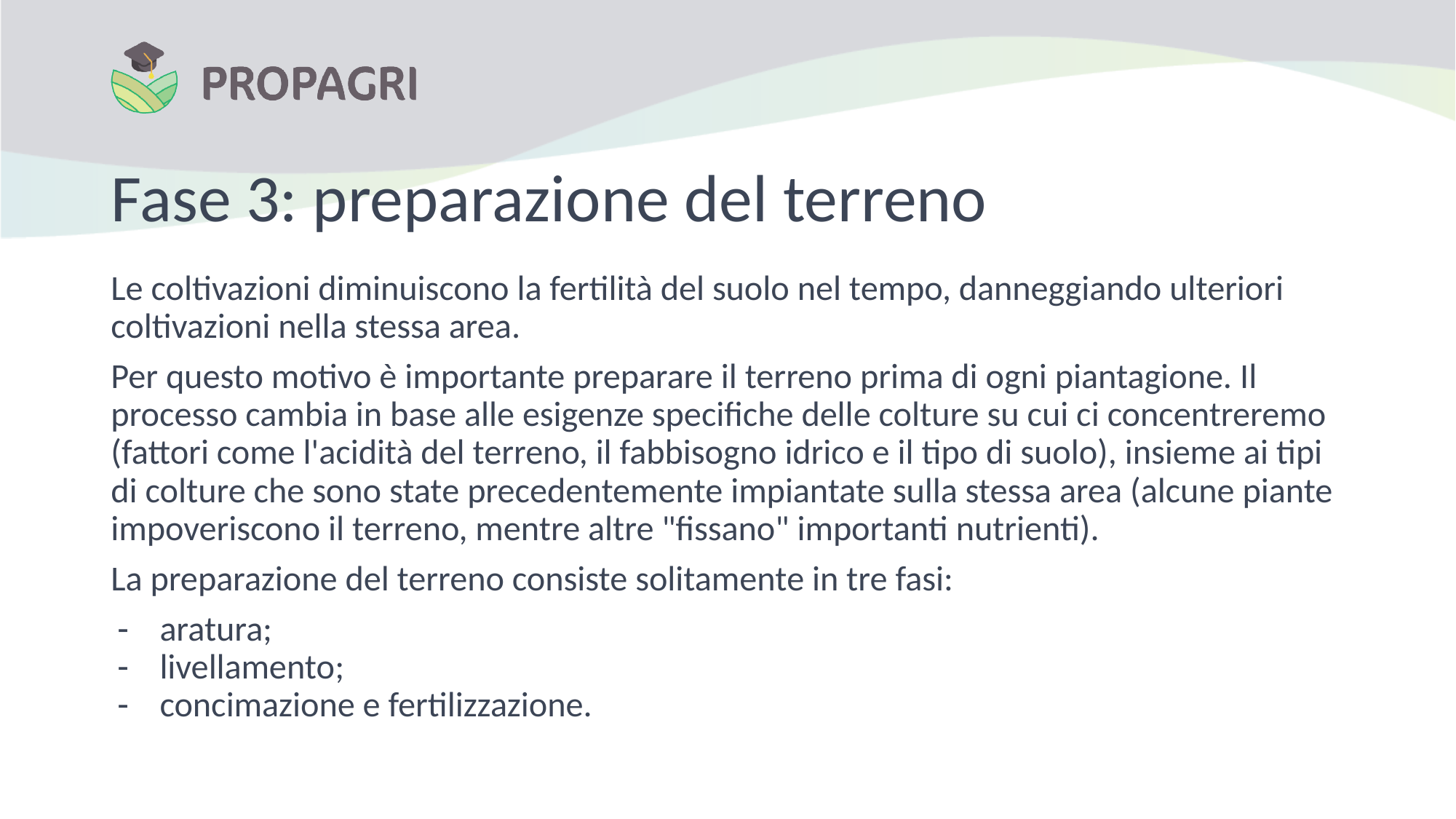

# Fase 3: preparazione del terreno
Le coltivazioni diminuiscono la fertilità del suolo nel tempo, danneggiando ulteriori coltivazioni nella stessa area.
Per questo motivo è importante preparare il terreno prima di ogni piantagione. Il processo cambia in base alle esigenze specifiche delle colture su cui ci concentreremo (fattori come l'acidità del terreno, il fabbisogno idrico e il tipo di suolo), insieme ai tipi di colture che sono state precedentemente impiantate sulla stessa area (alcune piante impoveriscono il terreno, mentre altre "fissano" importanti nutrienti).
La preparazione del terreno consiste solitamente in tre fasi:
aratura;
livellamento;
concimazione e fertilizzazione.